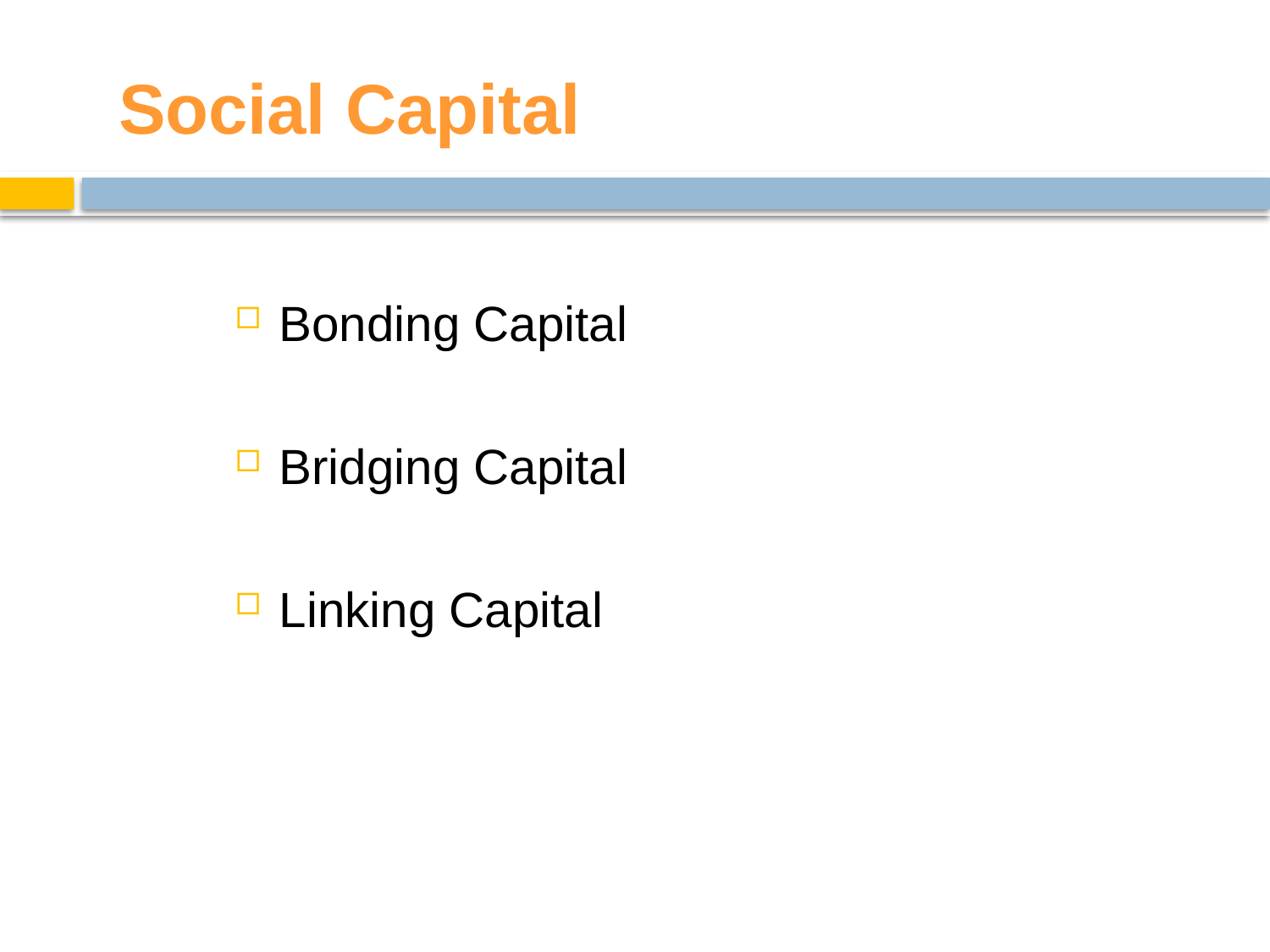

# Social Capital
Bonding Capital

Bridging Capital

Linking Capital